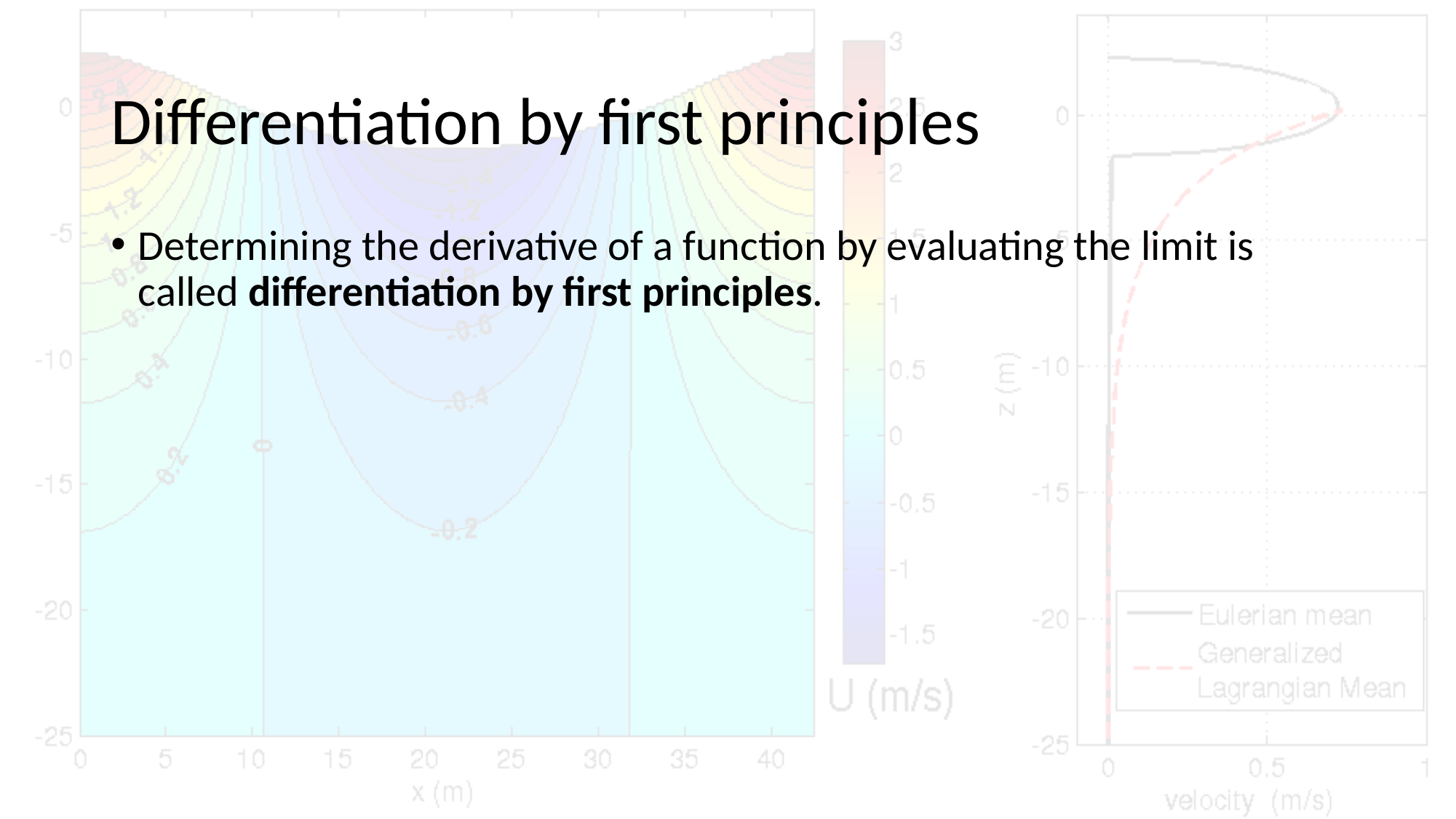

# Differentiation by first principles
Determining the derivative of a function by evaluating the limit is called differentiation by first principles.